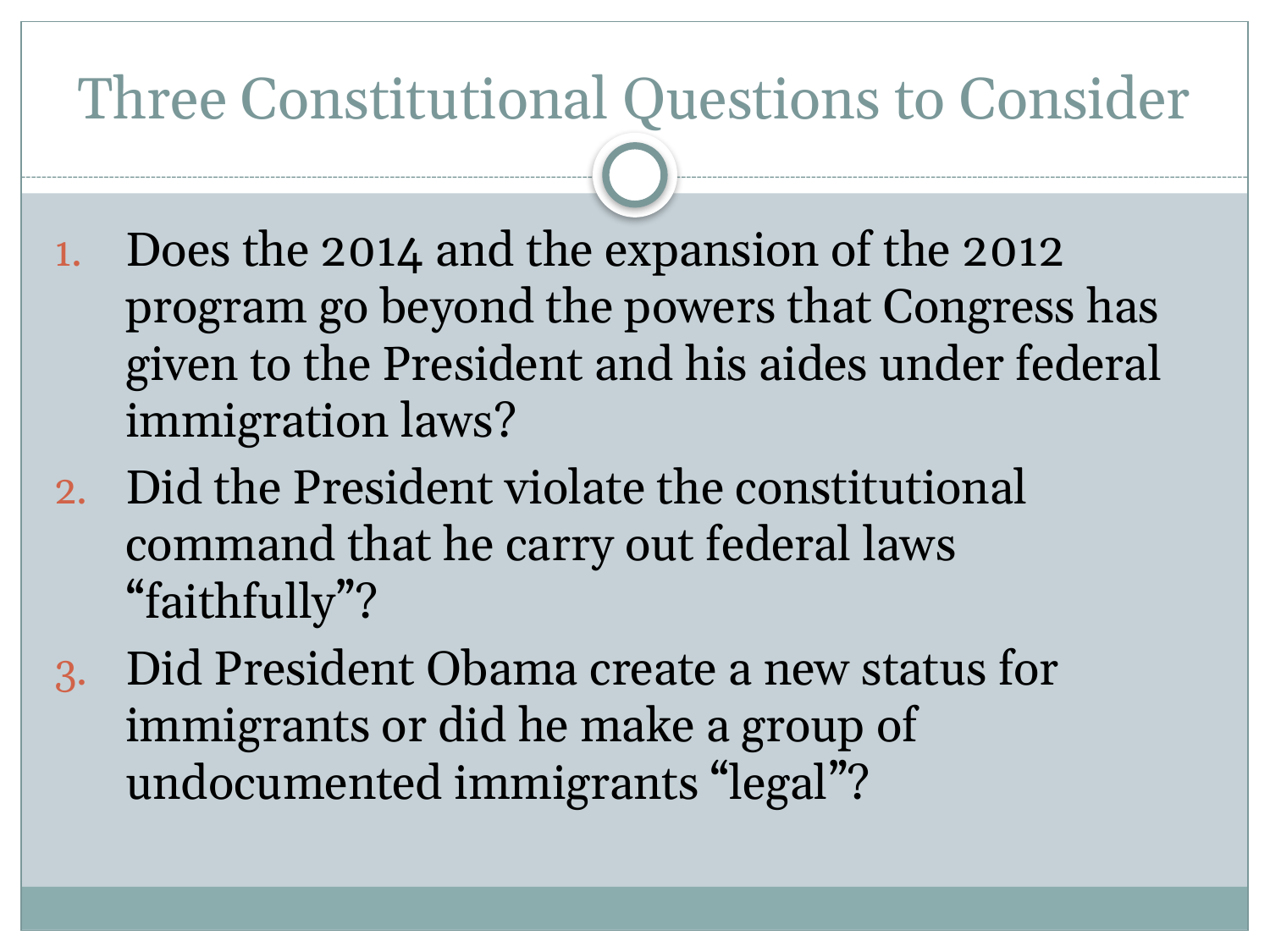

# Three Constitutional Questions to Consider
Does the 2014 and the expansion of the 2012 program go beyond the powers that Congress has given to the President and his aides under federal immigration laws?
Did the President violate the constitutional command that he carry out federal laws “faithfully”?
Did President Obama create a new status for immigrants or did he make a group of undocumented immigrants “legal”?